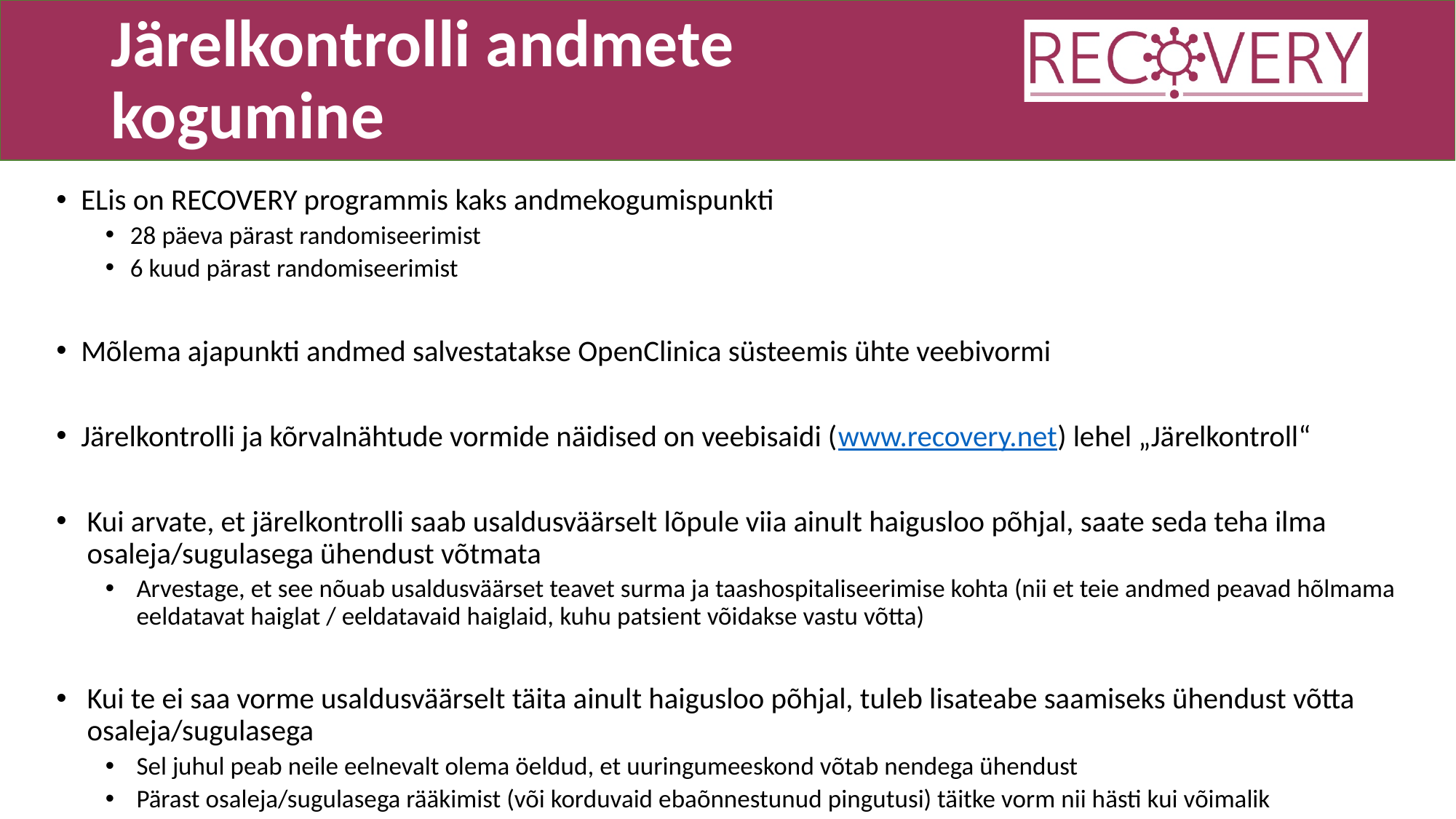

# Järelkontrolli andmete kogumine
ELis on RECOVERY programmis kaks andmekogumispunkti
28 päeva pärast randomiseerimist
6 kuud pärast randomiseerimist

Mõlema ajapunkti andmed salvestatakse OpenClinica süsteemis ühte veebivormi

Järelkontrolli ja kõrvalnähtude vormide näidised on veebisaidi (www.recovery.net) lehel „Järelkontroll“

Kui arvate, et järelkontrolli saab usaldusväärselt lõpule viia ainult haigusloo põhjal, saate seda teha ilma osaleja/sugulasega ühendust võtmata
Arvestage, et see nõuab usaldusväärset teavet surma ja taashospitaliseerimise kohta (nii et teie andmed peavad hõlmama eeldatavat haiglat / eeldatavaid haiglaid, kuhu patsient võidakse vastu võtta)

Kui te ei saa vorme usaldusväärselt täita ainult haigusloo põhjal, tuleb lisateabe saamiseks ühendust võtta osaleja/sugulasega
Sel juhul peab neile eelnevalt olema öeldud, et uuringumeeskond võtab nendega ühendust
Pärast osaleja/sugulasega rääkimist (või korduvaid ebaõnnestunud pingutusi) täitke vorm nii hästi kui võimalik